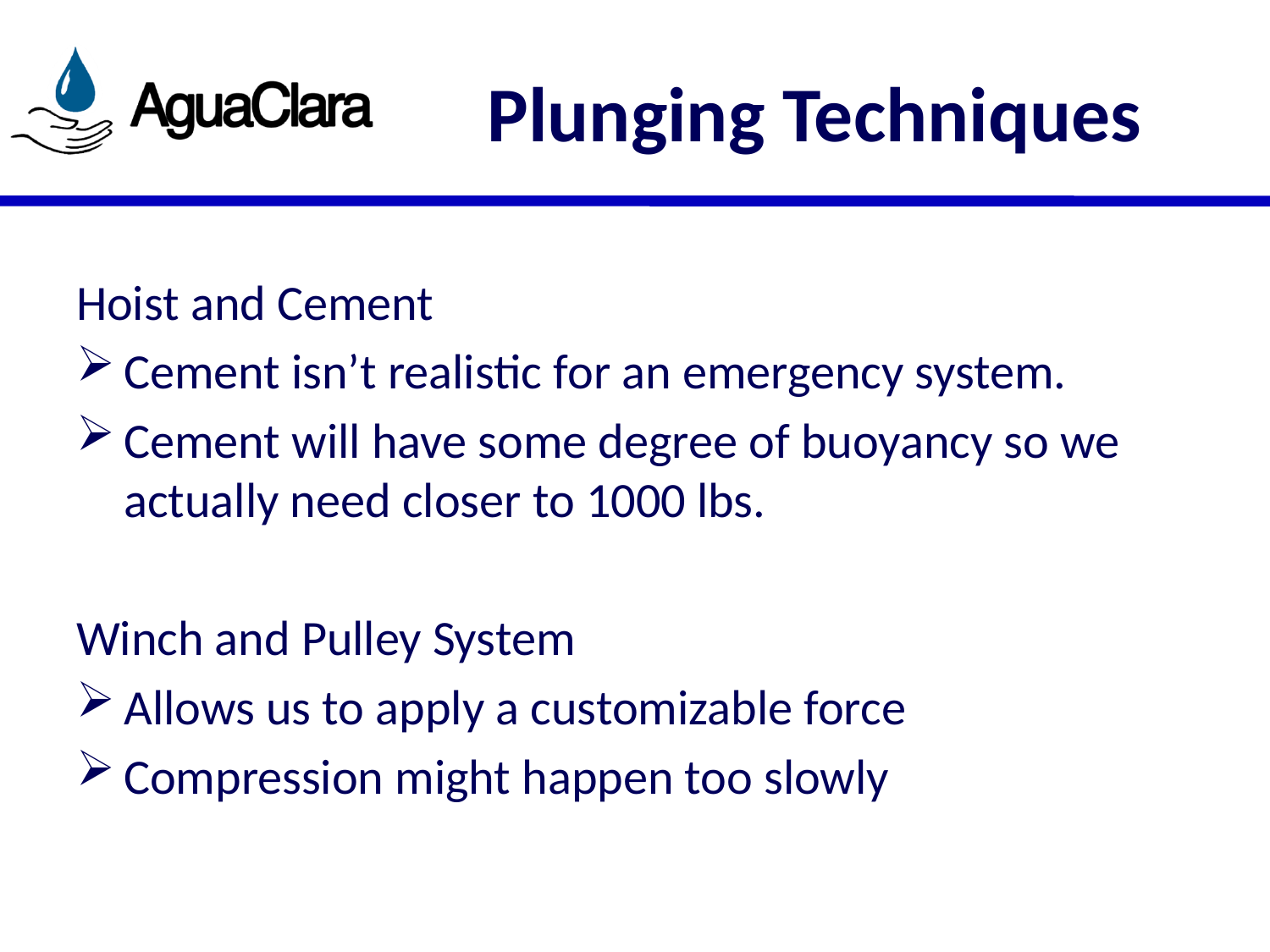

# Plunging Techniques
Hoist and Cement
Cement isn’t realistic for an emergency system.
Cement will have some degree of buoyancy so we actually need closer to 1000 lbs.

Winch and Pulley System
Allows us to apply a customizable force
Compression might happen too slowly